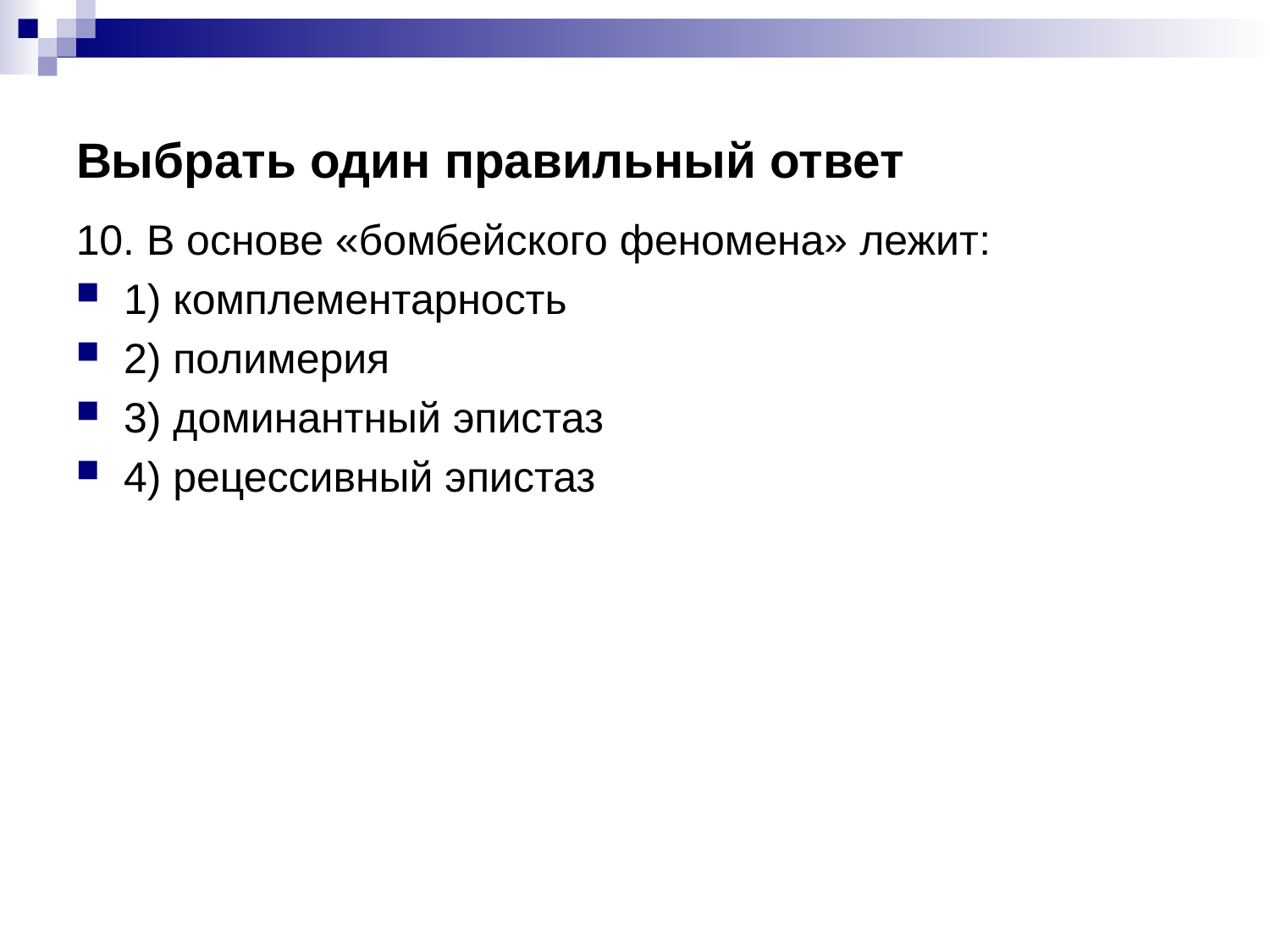

# Выбрать один правильный ответ
10. В основе «бомбейского феномена» лежит:
1) комплементарность
2) полимерия
3) доминантный эпистаз
4) рецессивный эпистаз